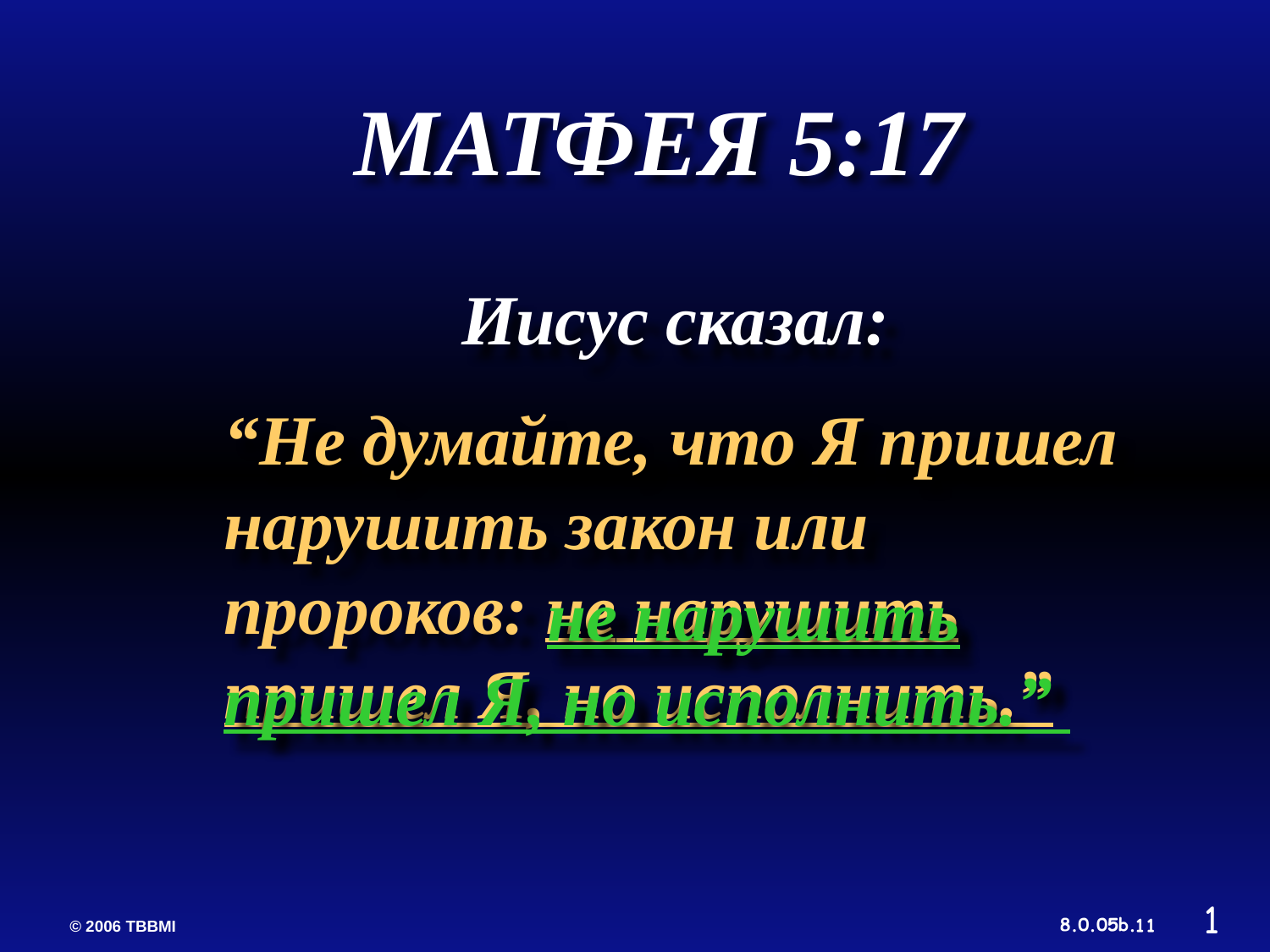

МАТФЕЯ 5:17
Иисус сказал:
“Не думайте, что Я пришел нарушить закон или  пророков: не нарушить пришел Я, но исполнить.”
                   не нарушить пришел Я, но исполнить.”

1

11